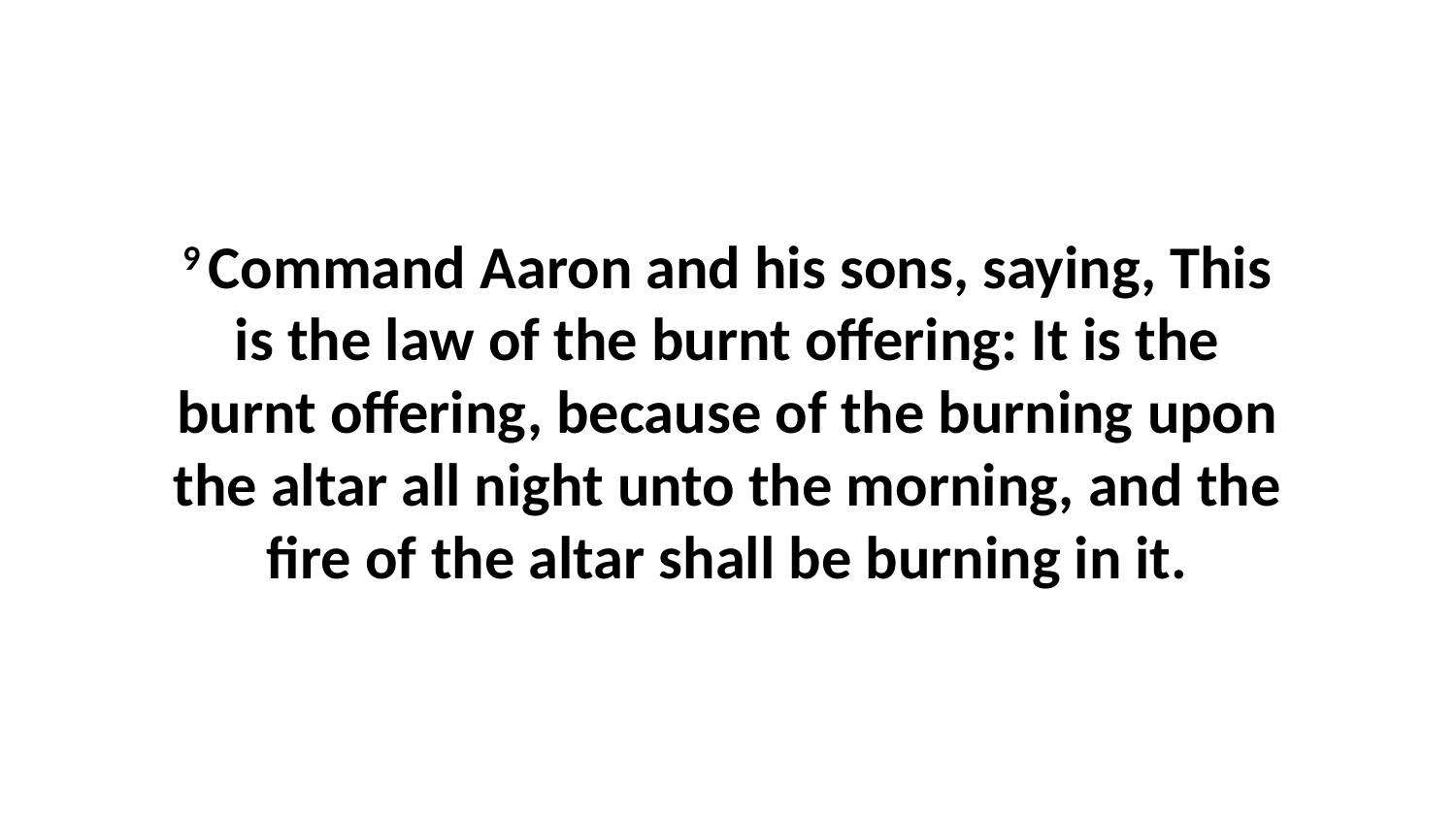

9 Command Aaron and his sons, saying, This is the law of the burnt offering: It is the burnt offering, because of the burning upon the altar all night unto the morning, and the fire of the altar shall be burning in it.